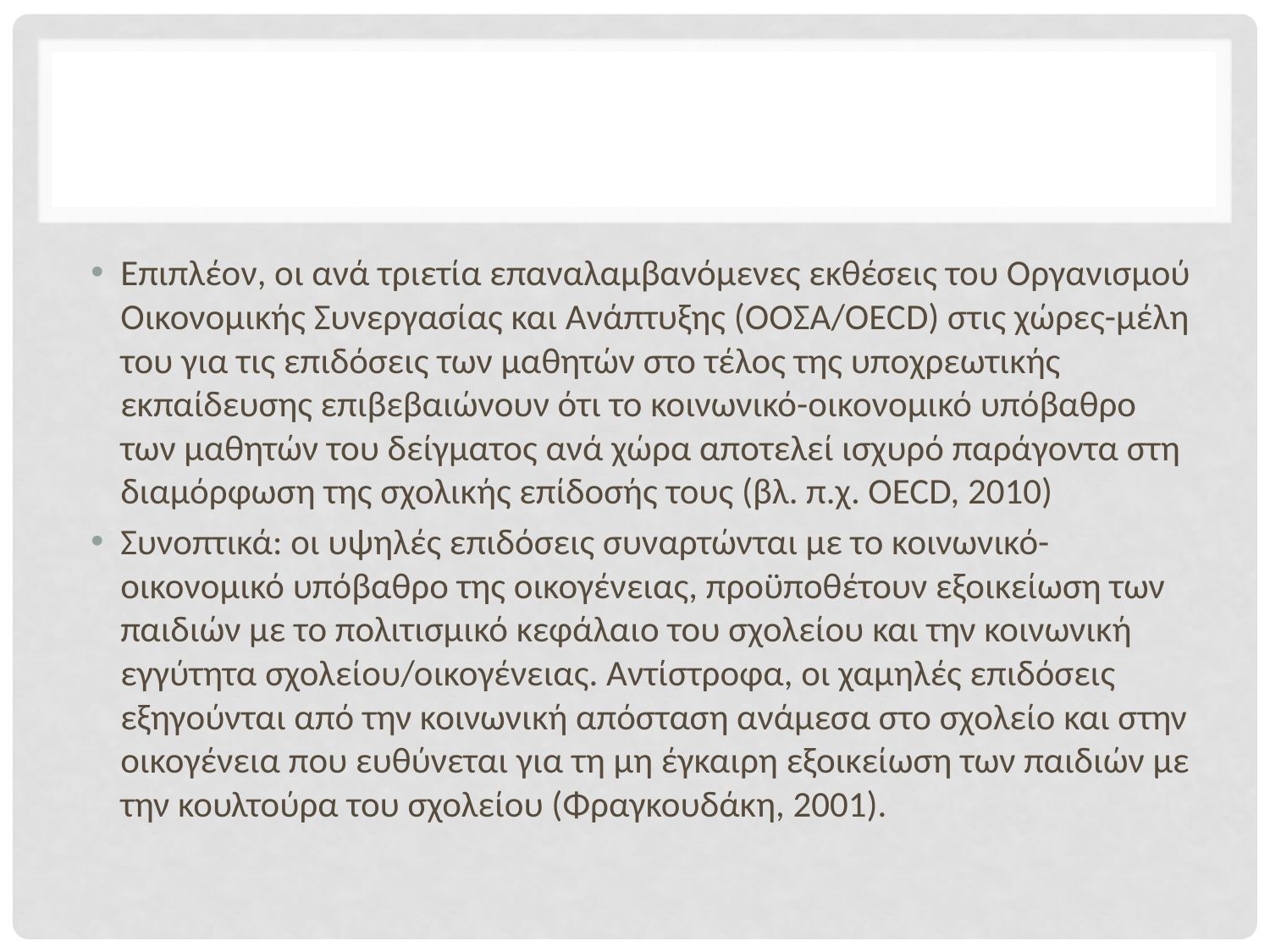

#
Επιπλέον, οι ανά τριετία επαναλαμβανόμενες εκθέσεις του Οργανισμού Οικονομικής Συνεργασίας και Ανάπτυξης (ΟΟΣΑ/OECD) στις χώρες-μέλη του για τις επιδόσεις των μαθητών στο τέλος της υποχρεωτικής εκπαίδευσης επιβεβαιώνουν ότι το κοινωνικό-οικονομικό υπόβαθρο των μαθητών του δείγματος ανά χώρα αποτελεί ισχυρό παράγοντα στη διαμόρφωση της σχολικής επίδοσής τους (βλ. π.χ. OECD, 2010)
Συνοπτικά: οι υψηλές επιδόσεις συναρτώνται με το κοινωνικό-οικονομικό υπόβαθρο της οικογένειας, προϋποθέτουν εξοικείωση των παιδιών με το πολιτισμικό κεφάλαιο του σχολείου και την κοινωνική εγγύτητα σχολείου/οικογένειας. Αντίστροφα, οι χαμηλές επιδόσεις εξηγούνται από την κοινωνική απόσταση ανάμεσα στο σχολείο και στην οικογένεια που ευθύνεται για τη μη έγκαιρη εξοικείωση των παιδιών με την κουλτούρα του σχολείου (Φραγκουδάκη, 2001).